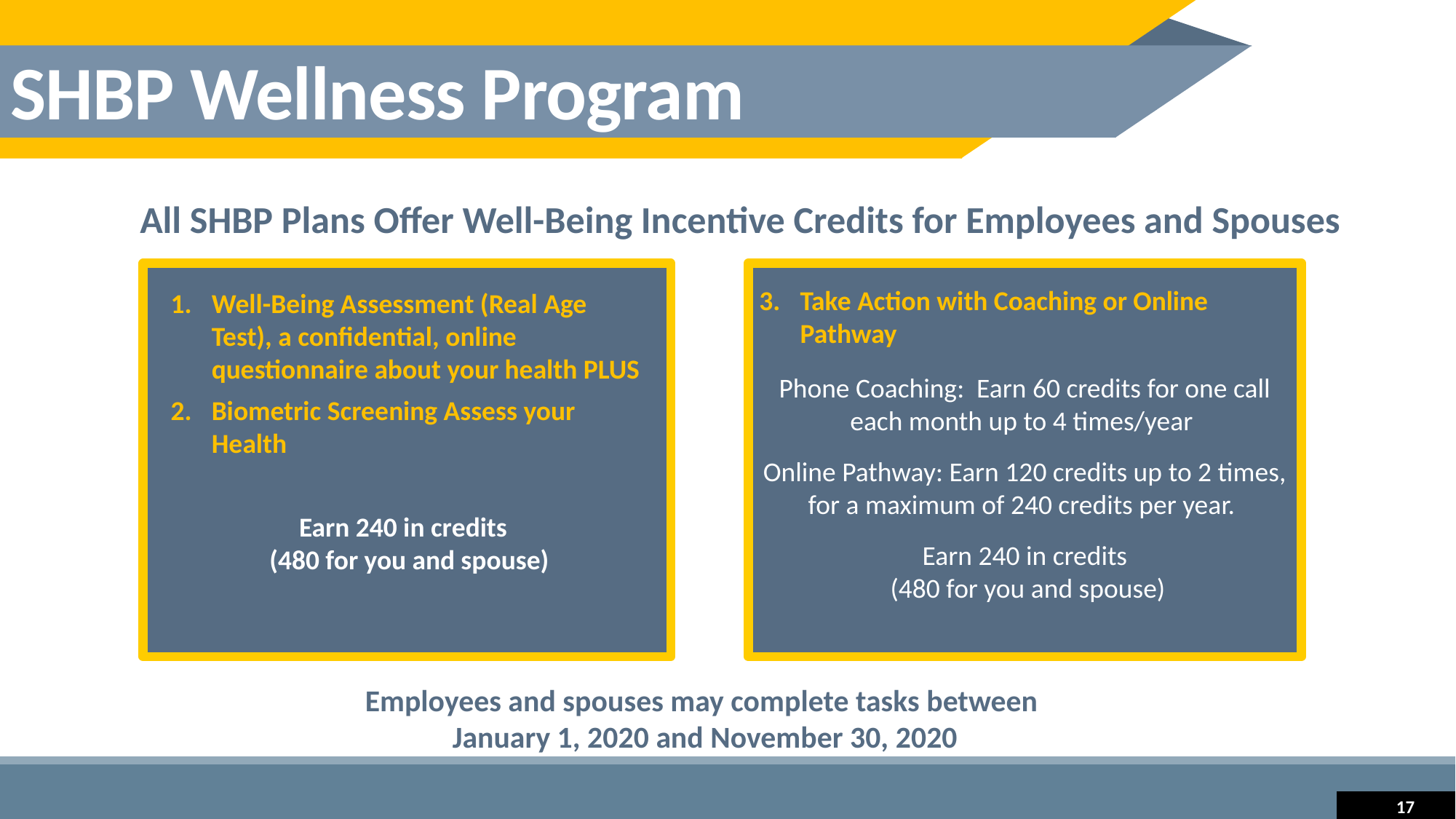

SHBP Wellness Program
All SHBP Plans Offer Well-Being Incentive Credits for Employees and Spouses

Take Action with Coaching or Online     Pathway

Phone Coaching:  Earn 60 credits for one call each month up to 4 times/year

Online Pathway: Earn 120 credits up to 2 times, for a maximum of 240 credits per year.

Earn 240 in credits
 (480 for you and spouse)

Well-Being Assessment (Real Age Test), a confidential, online questionnaire about your health PLUS

Biometric Screening Assess your Health

Earn 240 in credits
(480 for you and spouse)
Employees and spouses may complete tasks between
January 1, 2020 and November 30, 2020
17